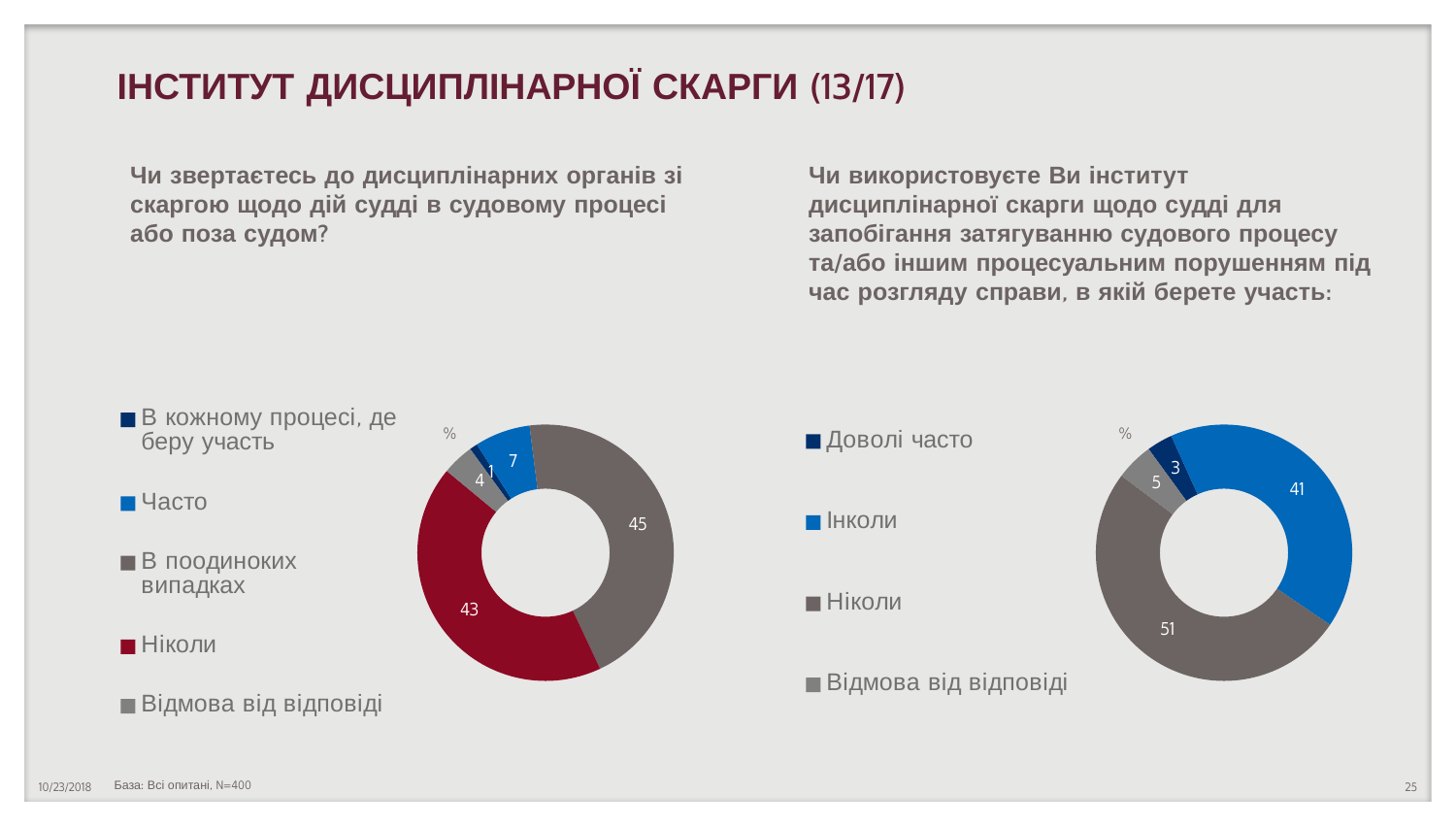

ІНСТИТУТ ДИСЦИПЛІНАРНОЇ СКАРГИ (13/17)
Чи звертаєтесь до дисциплінарних органів зі скаргою щодо дій судді в судовому процесі або поза судом?
Чи використовуєте Ви інститут дисциплінарної скарги щодо судді для запобігання затягуванню судового процесу та/або іншим процесуальним порушенням під час розгляду справи, в якій берете участь:

### Chart

| Category | Столбец1 |
|---|---|
| В кожному процесі, де беру участь | 1.0 |
| Часто | 7.0 |
| В поодиноких випадках | 45.0 |
| Ніколи | 43.0 |
| Відмова від відповіді | 4.0 |

### Chart

| Category | Столбец1 |
|---|---|
| Доволі часто | 3.25 |
| Інколи | 41.25 |
| Ніколи | 50.75 |
| Відмова від відповіді | 4.75 |
%
%
База: Всі опитані, N=400
10/23/2018
25